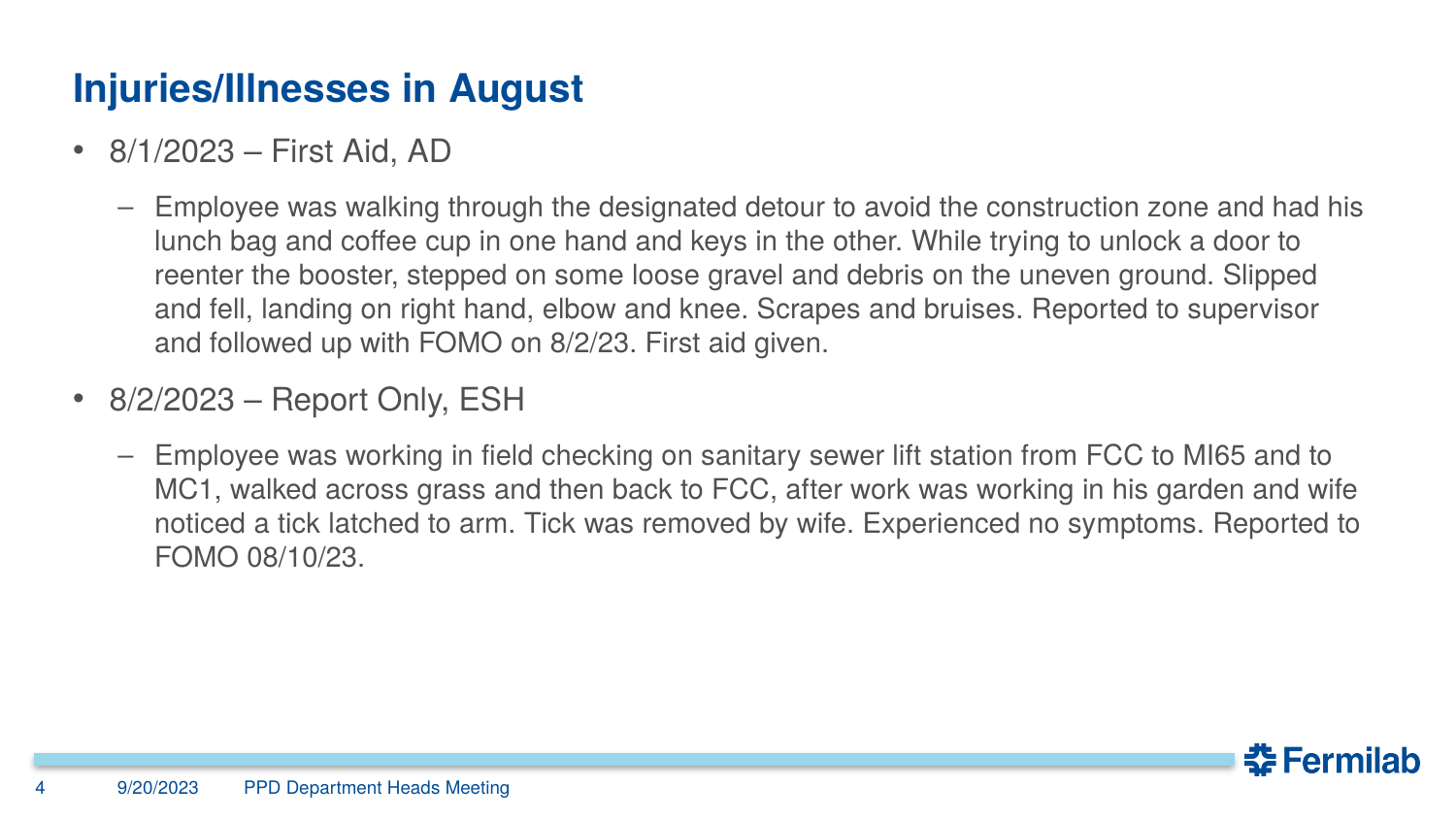

# Injuries/Illnesses in August
8/1/2023 – First Aid, AD
Employee was walking through the designated detour to avoid the construction zone and had his lunch bag and coffee cup in one hand and keys in the other. While trying to unlock a door to reenter the booster, stepped on some loose gravel and debris on the uneven ground. Slipped and fell, landing on right hand, elbow and knee. Scrapes and bruises. Reported to supervisor and followed up with FOMO on 8/2/23. First aid given.
8/2/2023 – Report Only, ESH
Employee was working in field checking on sanitary sewer lift station from FCC to MI65 and to MC1, walked across grass and then back to FCC, after work was working in his garden and wife noticed a tick latched to arm. Tick was removed by wife. Experienced no symptoms. Reported to FOMO 08/10/23.
4
9/20/2023
PPD Department Heads Meeting